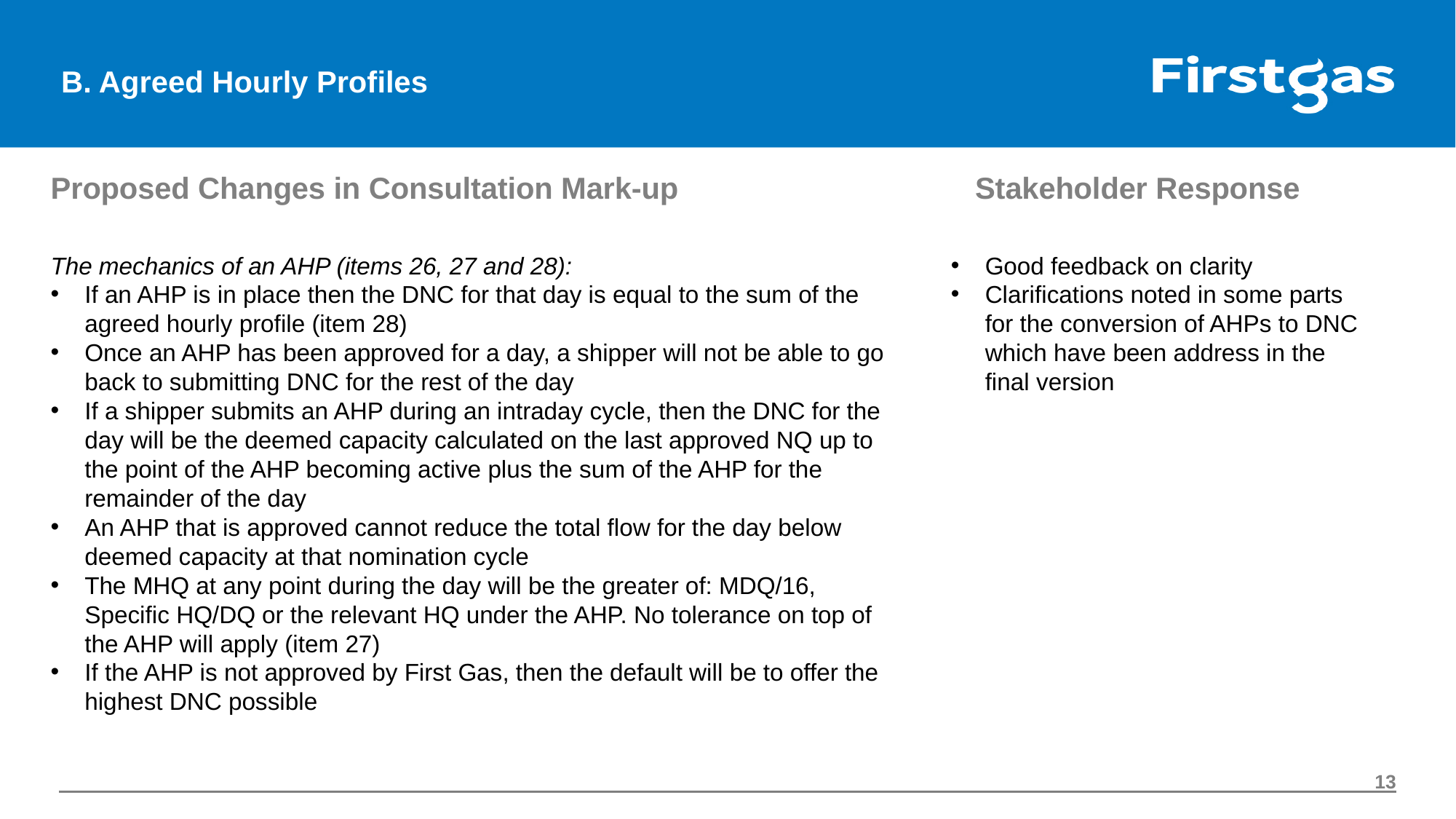

# B. Agreed Hourly Profiles
Proposed Changes in Consultation Mark-up
Stakeholder Response
The mechanics of an AHP (items 26, 27 and 28):
If an AHP is in place then the DNC for that day is equal to the sum of the agreed hourly profile (item 28)
Once an AHP has been approved for a day, a shipper will not be able to go back to submitting DNC for the rest of the day
If a shipper submits an AHP during an intraday cycle, then the DNC for the day will be the deemed capacity calculated on the last approved NQ up to the point of the AHP becoming active plus the sum of the AHP for the remainder of the day
An AHP that is approved cannot reduce the total flow for the day below deemed capacity at that nomination cycle
The MHQ at any point during the day will be the greater of: MDQ/16, Specific HQ/DQ or the relevant HQ under the AHP. No tolerance on top of the AHP will apply (item 27)
If the AHP is not approved by First Gas, then the default will be to offer the highest DNC possible
Good feedback on clarity
Clarifications noted in some parts for the conversion of AHPs to DNC which have been address in the final version
13